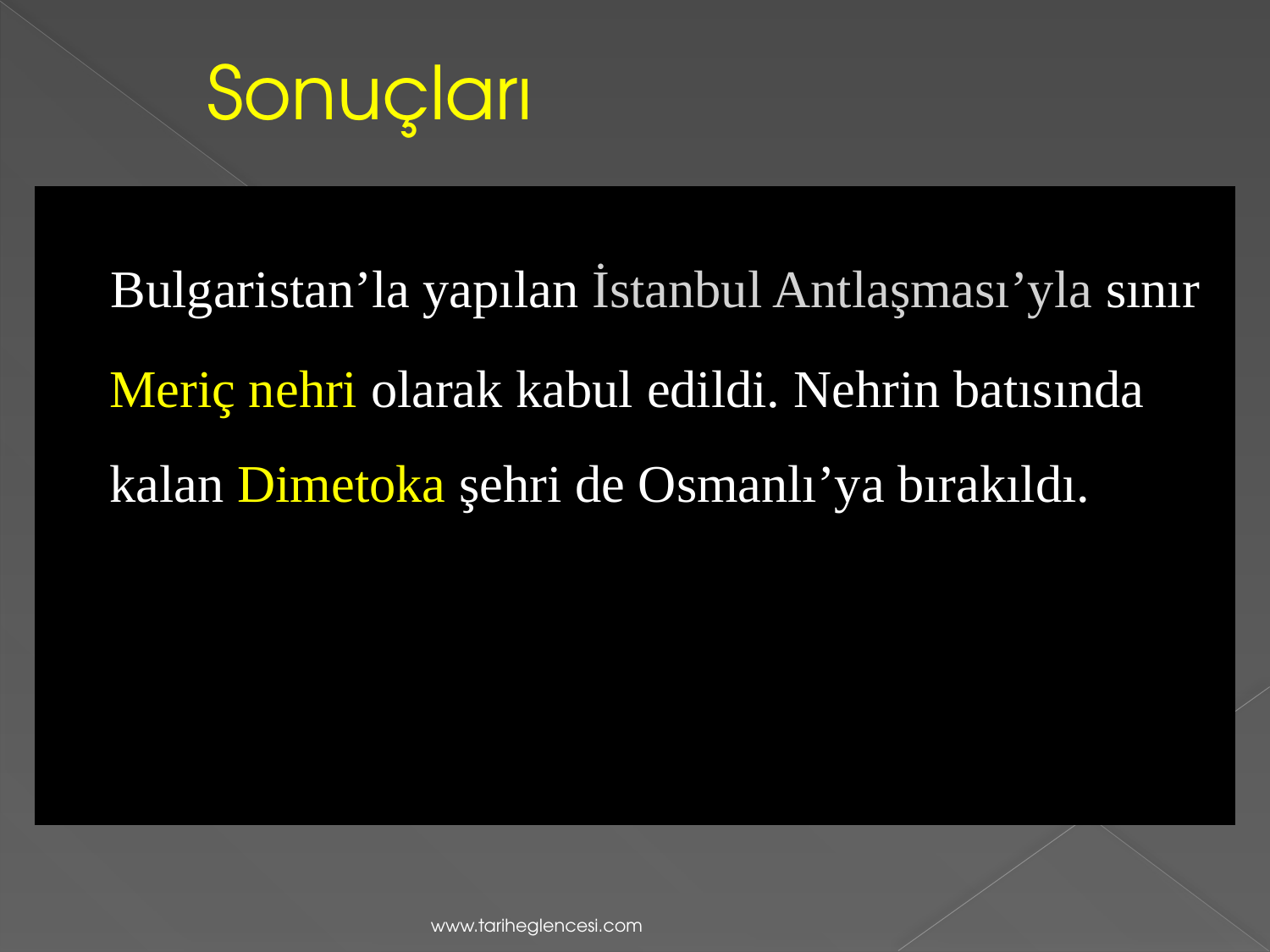

# Sonuçları
   Bulgaristan’la yapılan İstanbul Antlaşması’yla sınır Meriç nehri olarak kabul edildi. Nehrin batısında kalan Dimetoka şehri de Osmanlı’ya bırakıldı.
www.tariheglencesi.com